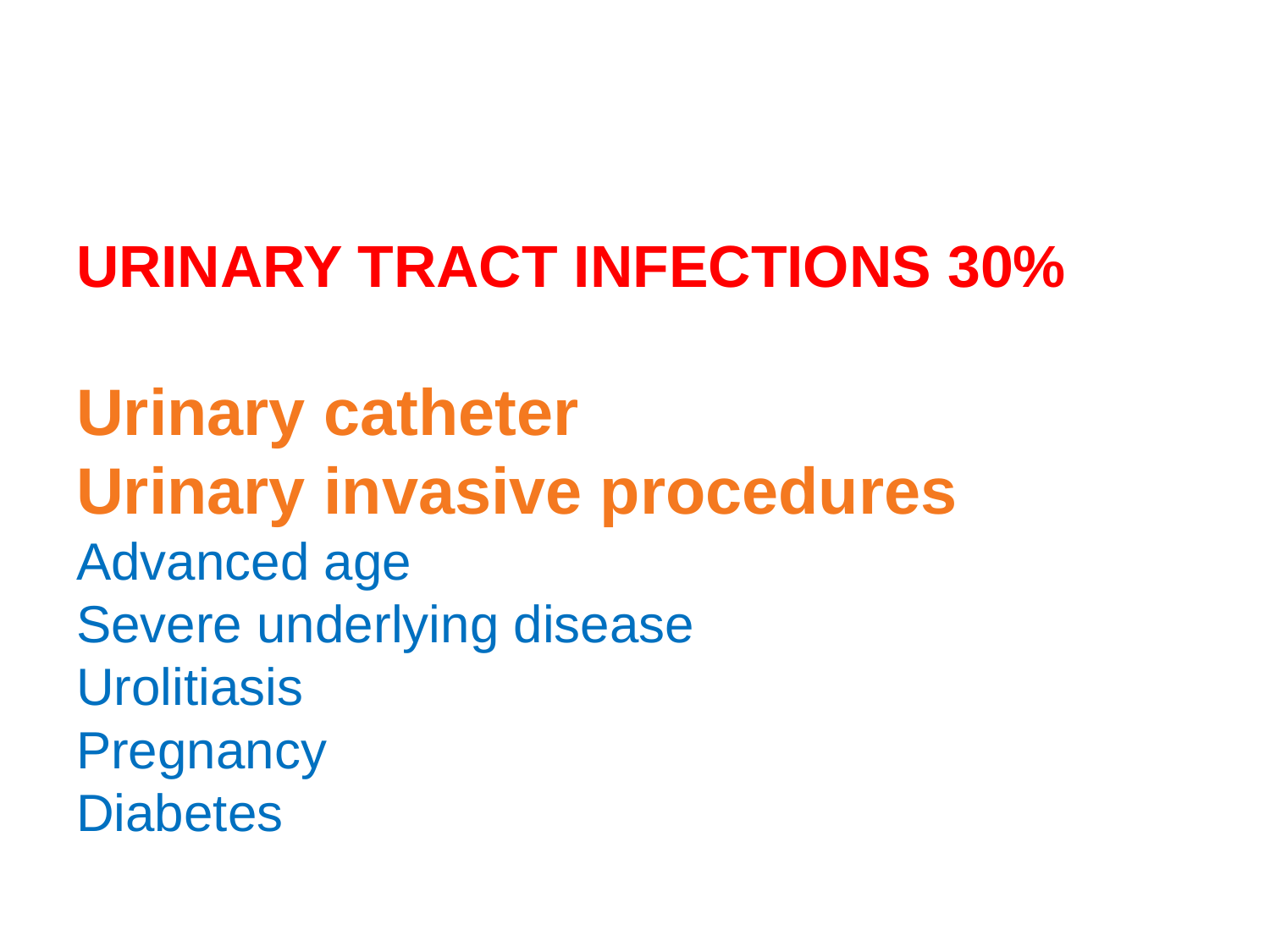

#
URINARY TRACT INFECTIONS 30%

Urinary catheter
Urinary invasive procedures
Advanced age
Severe underlying disease
Urolitiasis
Pregnancy
Diabetes